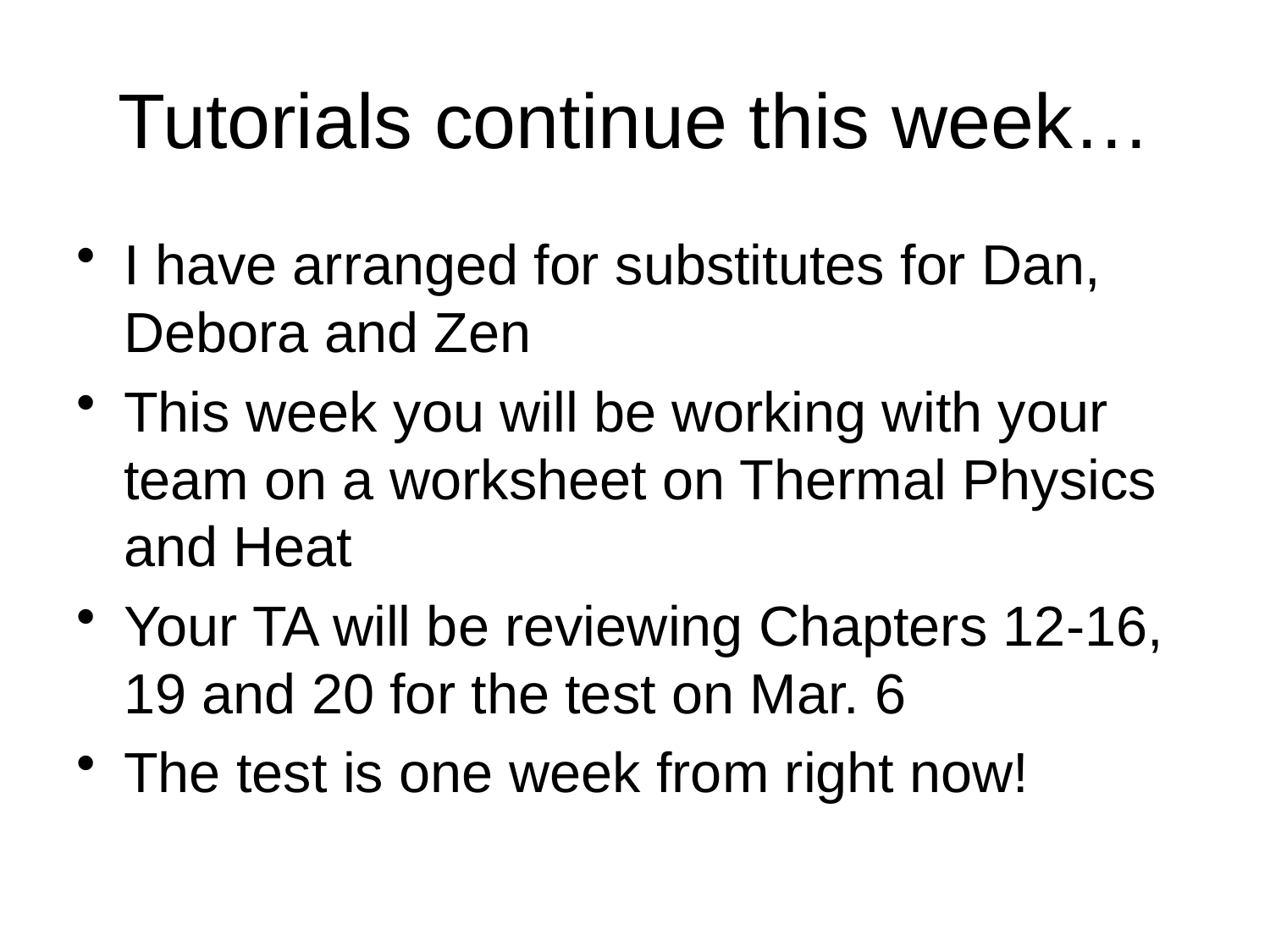

# Tutorials continue this week…
I have arranged for substitutes for Dan, Debora and Zen
This week you will be working with your team on a worksheet on Thermal Physics and Heat
Your TA will be reviewing Chapters 12-16, 19 and 20 for the test on Mar. 6
The test is one week from right now!